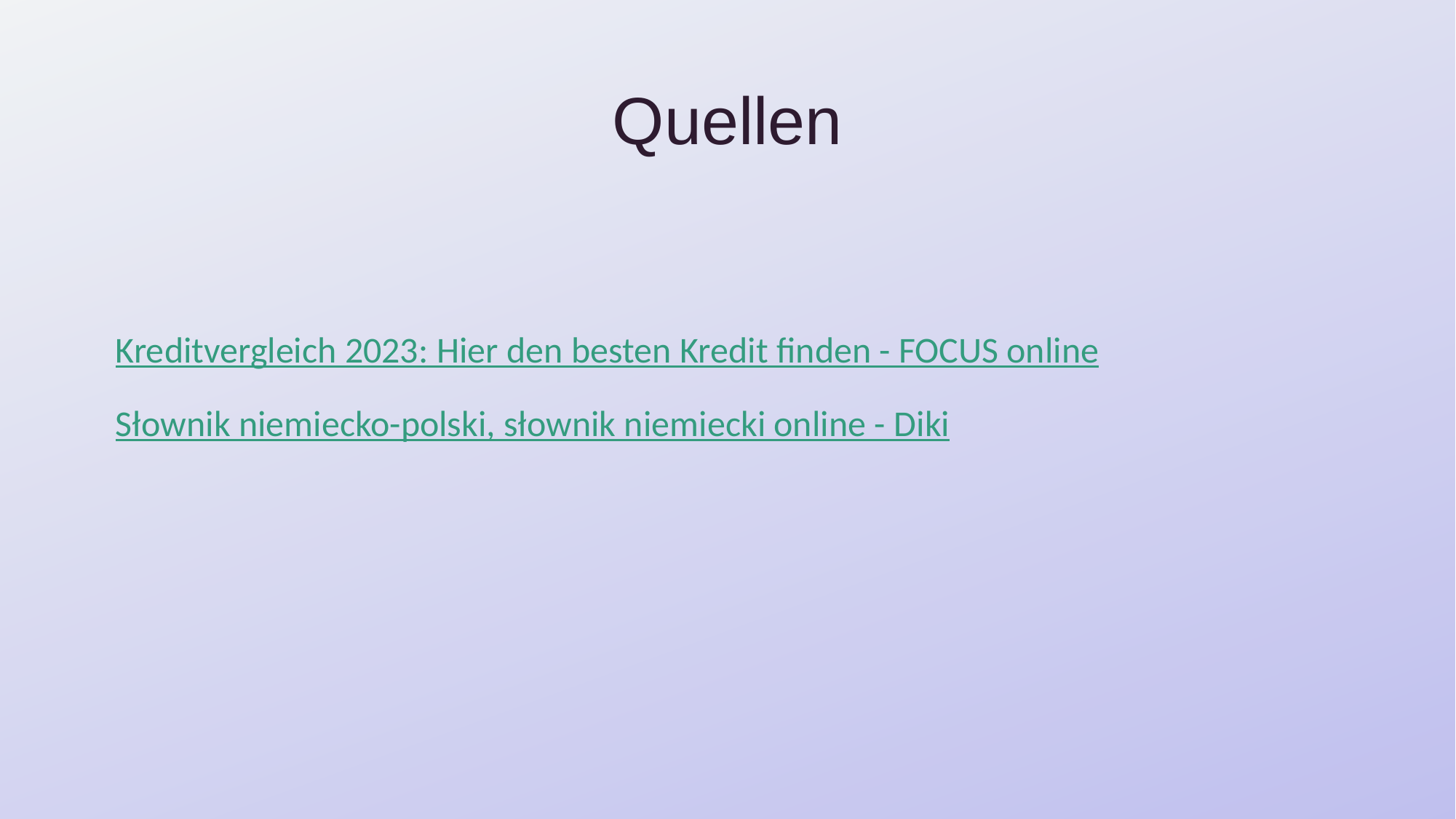

# Quellen

Kreditvergleich 2023: Hier den besten Kredit finden - FOCUS online
Słownik niemiecko-polski, słownik niemiecki online - Diki

11